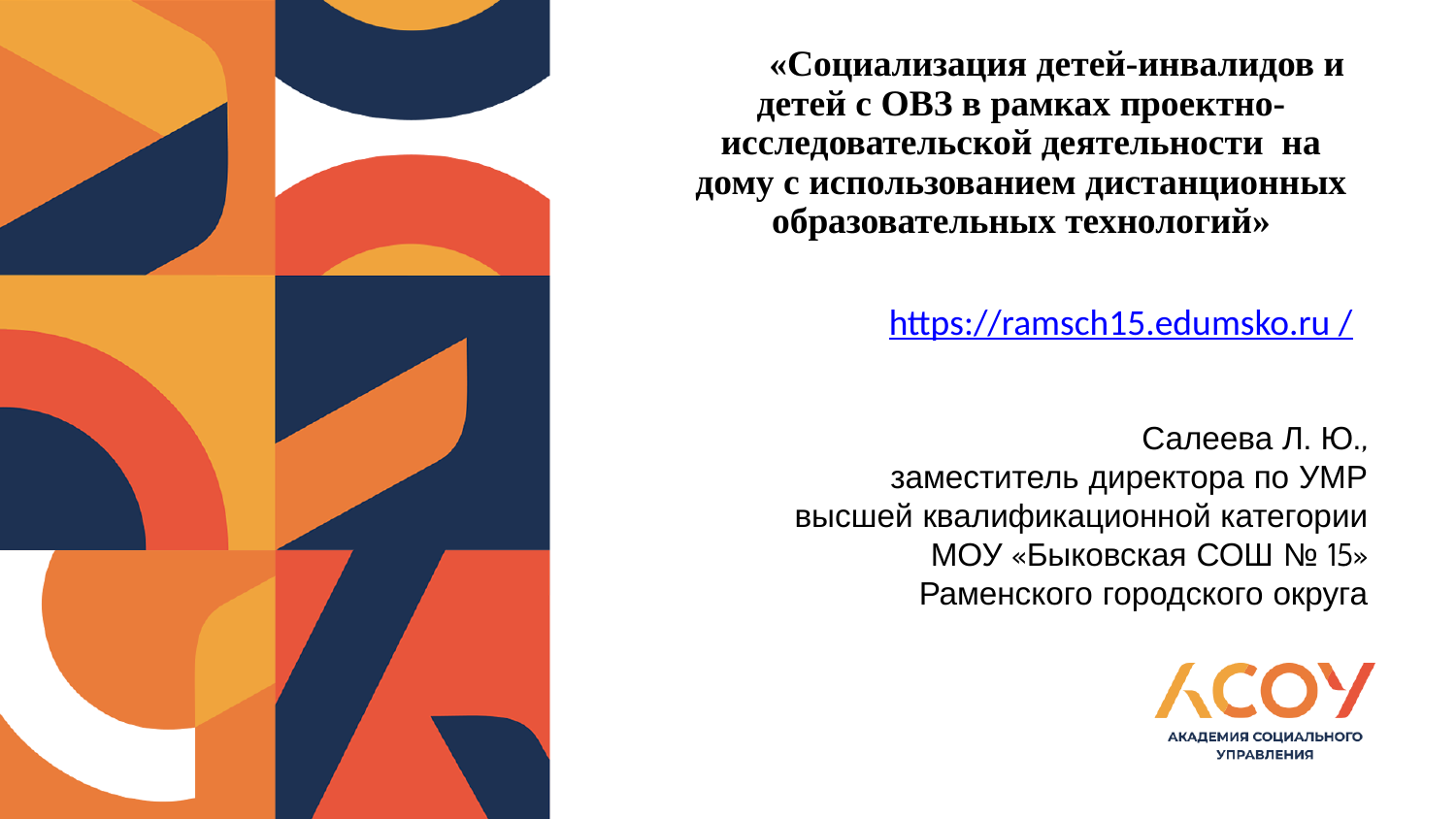

# «Социализация детей-инвалидов и детей с ОВЗ в рамках проектно-исследовательской деятельности  на дому с использованием дистанционных образовательных технологий»
https://ramsch15.edumsko.ru /
Салеева Л. Ю.,
заместитель директора по УМР
высшей квалификационной категории
МОУ «Быковская СОШ № 15»
Раменского городского округа